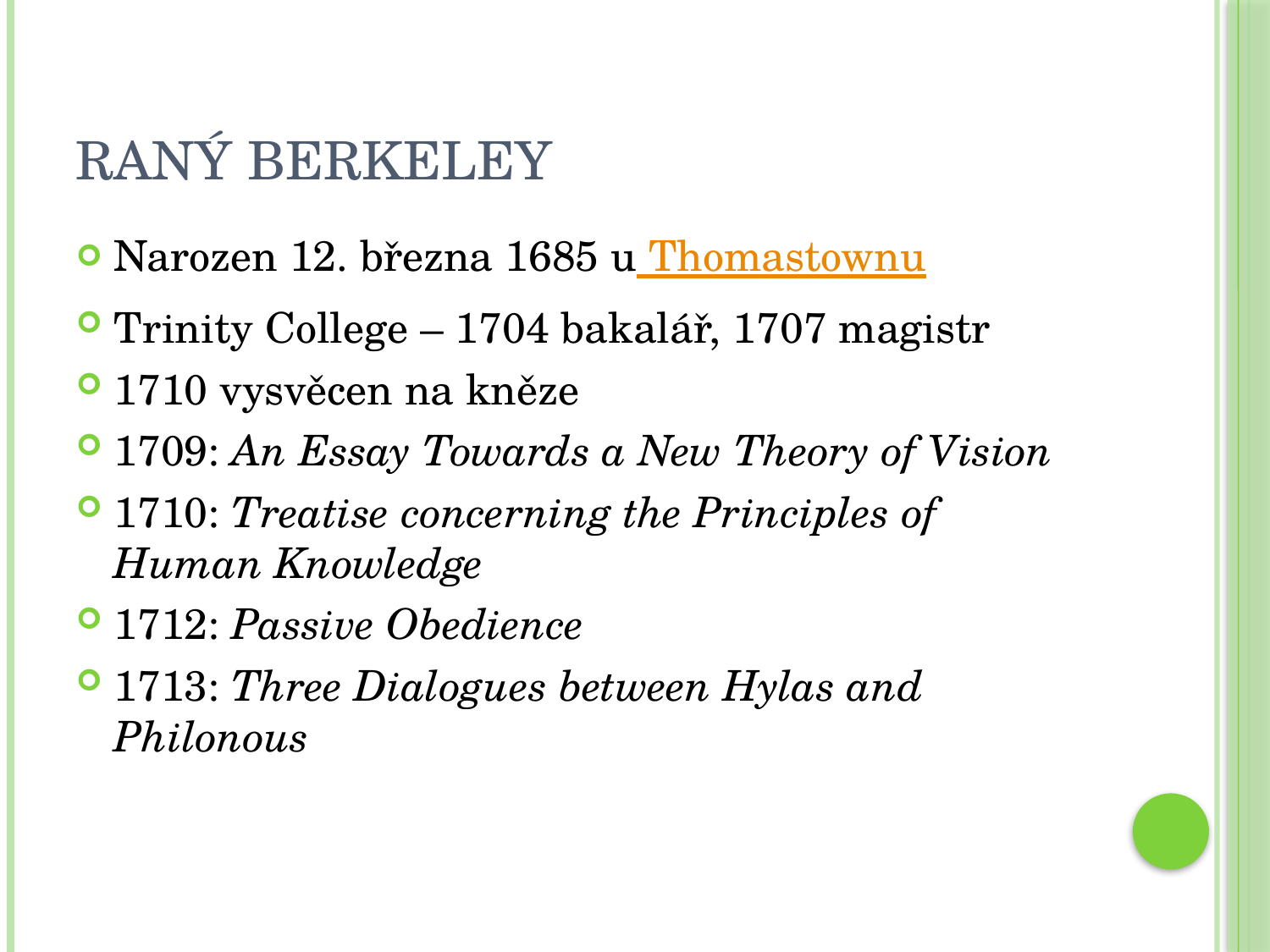

# Raný Berkeley
Narozen 12. března 1685 u Thomastownu
Trinity College – 1704 bakalář, 1707 magistr
1710 vysvěcen na kněze
1709: An Essay Towards a New Theory of Vision
1710: Treatise concerning the Principles of Human Knowledge
1712: Passive Obedience
1713: Three Dialogues between Hylas and Philonous